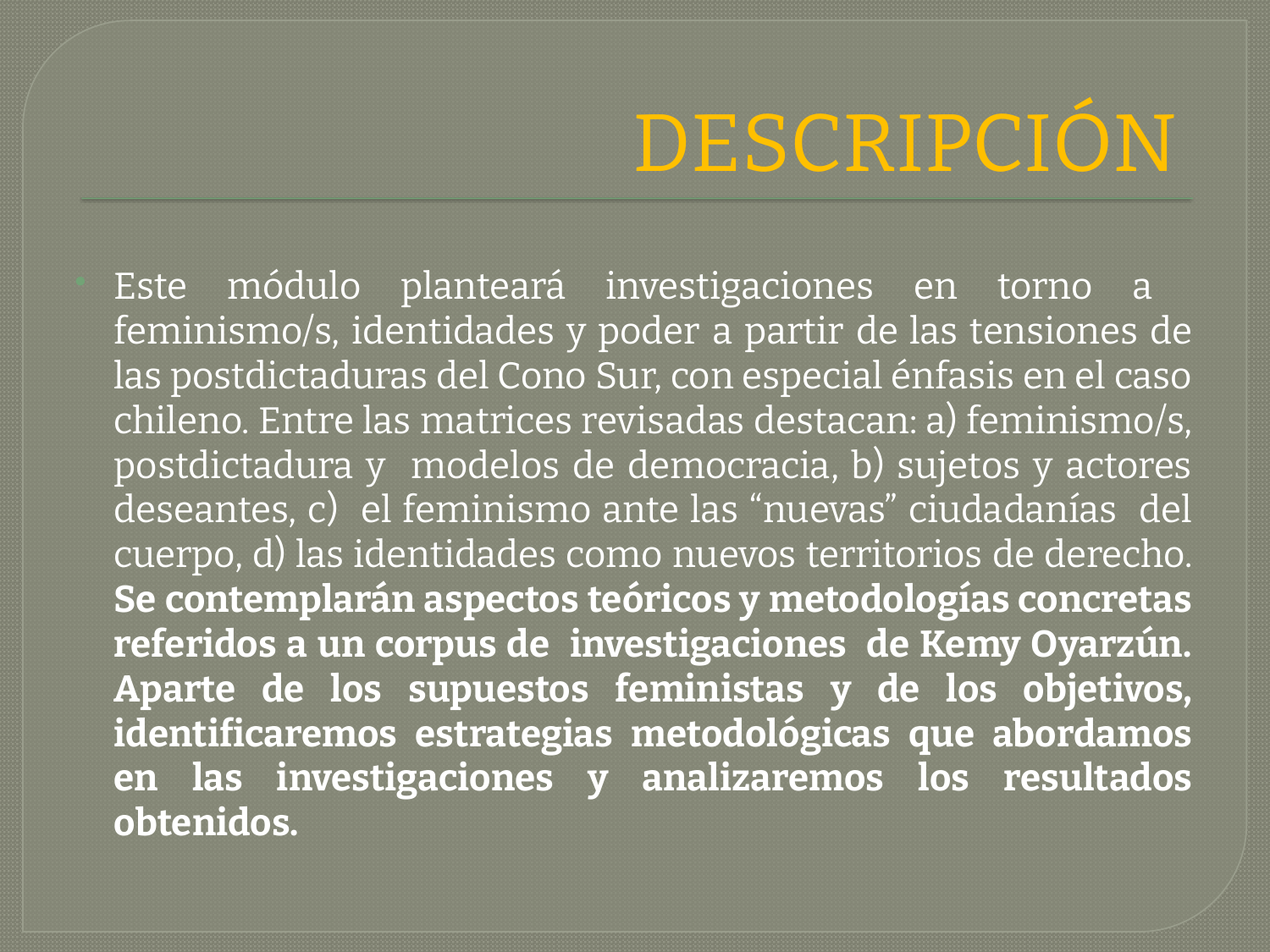

# DESCRIPCIÓN
Este módulo planteará investigaciones en torno a  feminismo/s, identidades y poder a partir de las tensiones de las postdictaduras del Cono Sur, con especial énfasis en el caso chileno. Entre las matrices revisadas destacan: a) feminismo/s, postdictadura y  modelos de democracia, b) sujetos y actores deseantes, c)  el feminismo ante las “nuevas” ciudadanías  del cuerpo, d) las identidades como nuevos territorios de derecho. Se contemplarán aspectos teóricos y metodologías concretas referidos a un corpus de  investigaciones  de Kemy Oyarzún. Aparte de los supuestos feministas y de los objetivos, identificaremos estrategias metodológicas que abordamos en las investigaciones y analizaremos los resultados obtenidos.